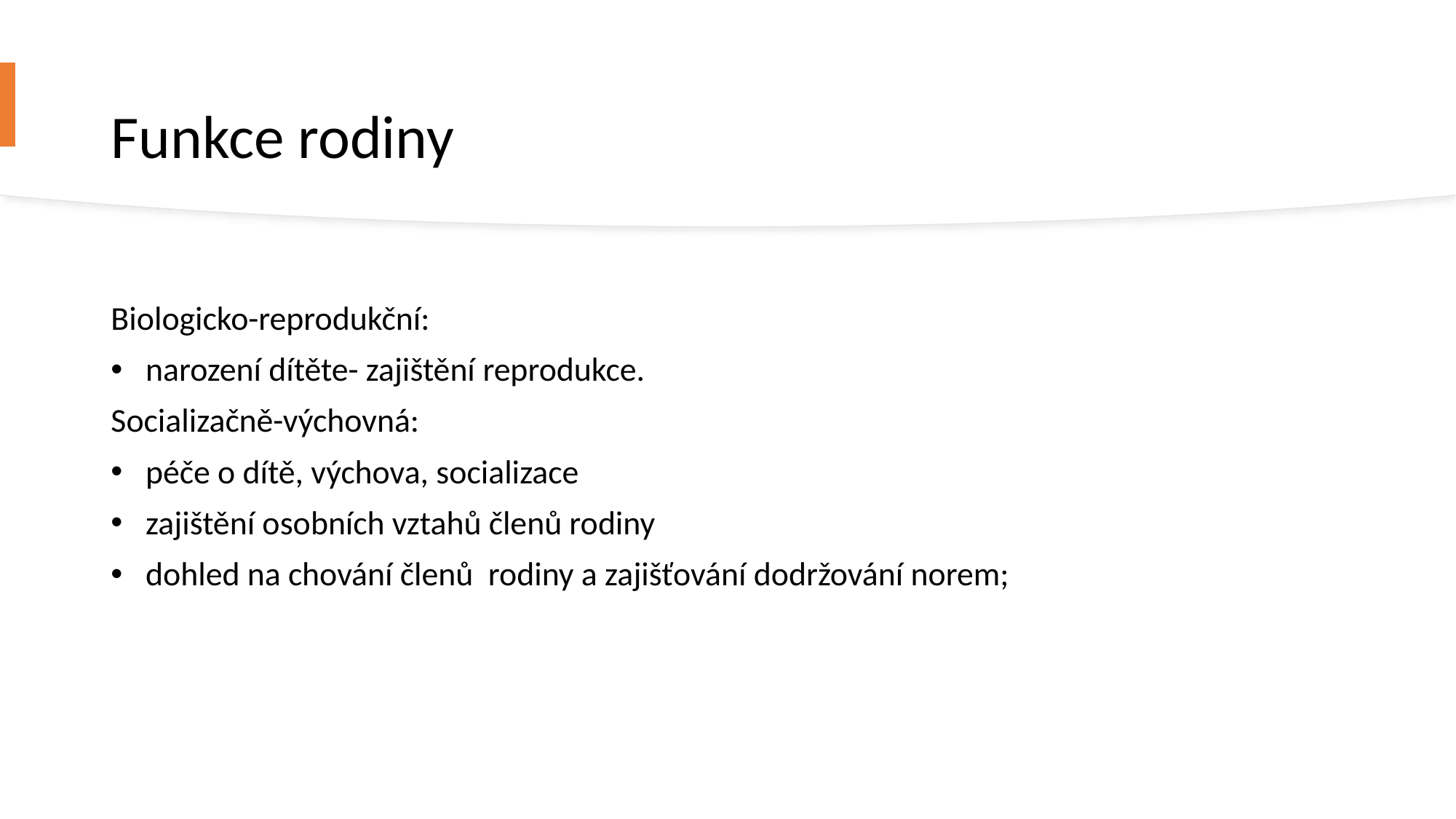

# Funkce rodiny

Biologicko-reprodukční:
 narození dítěte- zajištění reprodukce.
Socializačně-výchovná:
 péče o dítě, výchova, socializace
 zajištění osobních vztahů členů rodiny
 dohled na chování členů  rodiny a zajišťování dodržování norem;